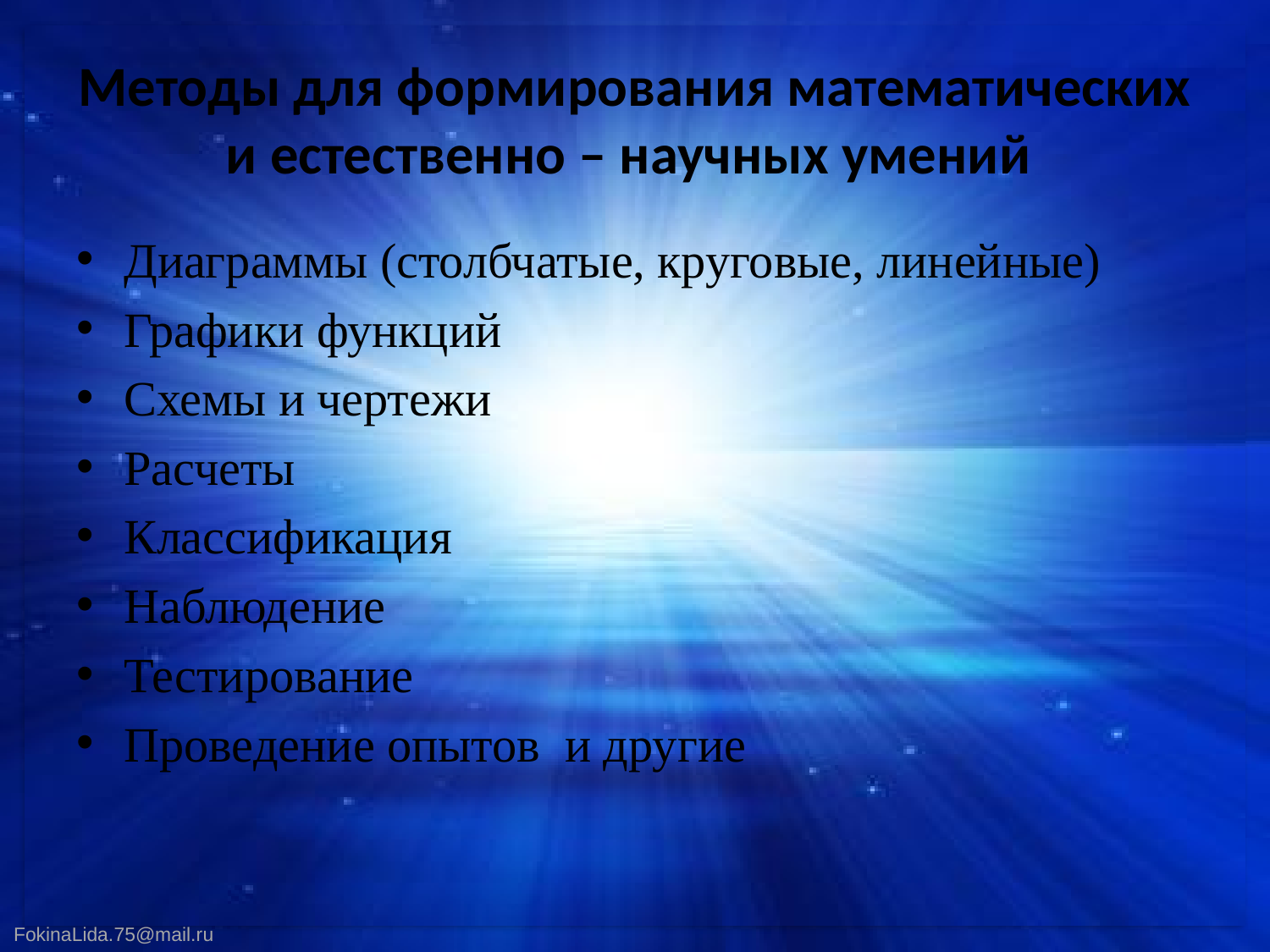

# Методы для формирования математических и естественно – научных умений
Диаграммы (столбчатые, круговые, линейные)
Графики функций
Схемы и чертежи
Расчеты
Классификация
Наблюдение
Тестирование
Проведение опытов  и другие